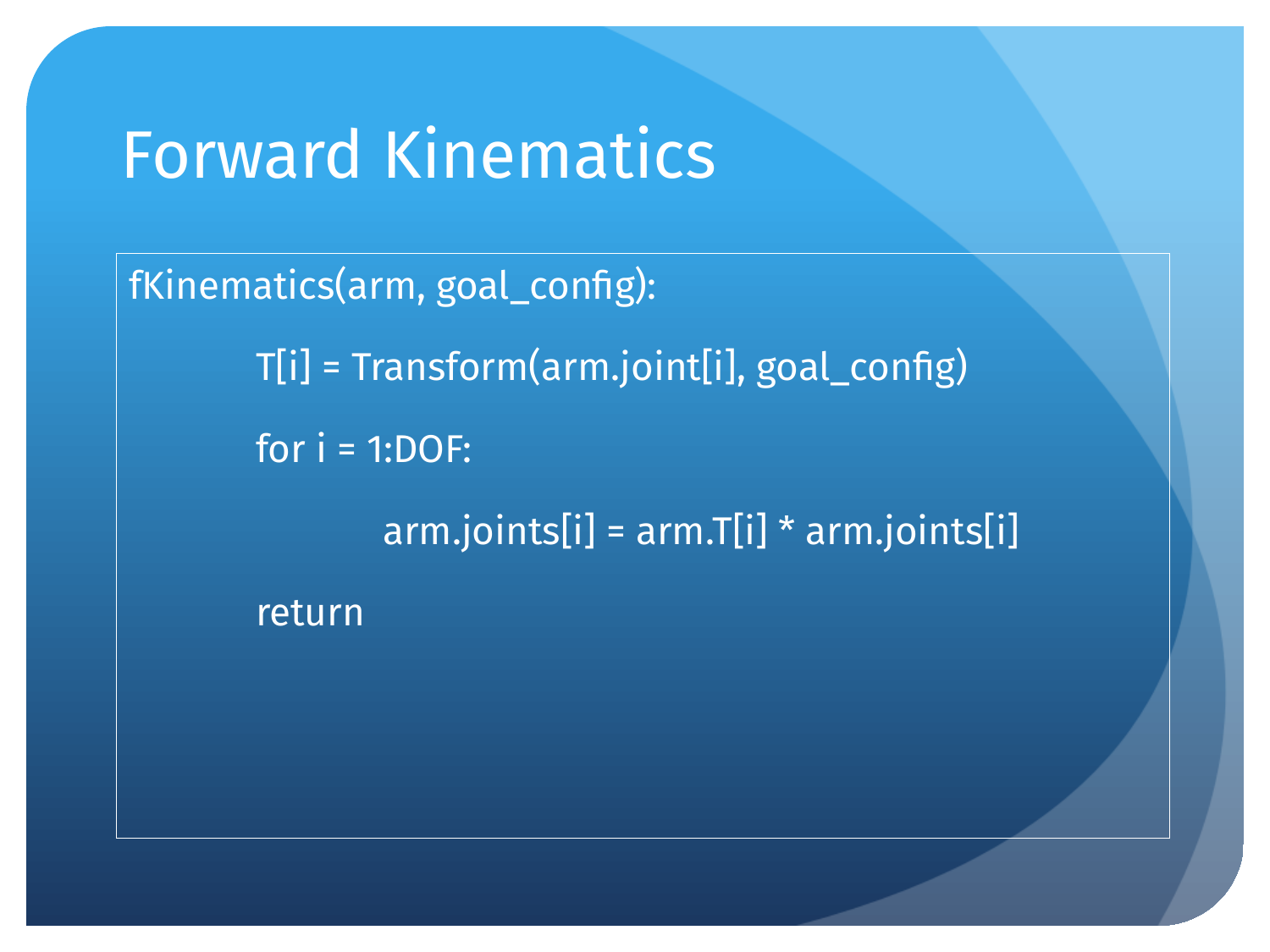

# Forward Kinematics
fKinematics(arm, goal_config):
	T[i] = Transform(arm.joint[i], goal_config)
	for i = 1:DOF:
		arm.joints[i] = arm.T[i] * arm.joints[i]
	return